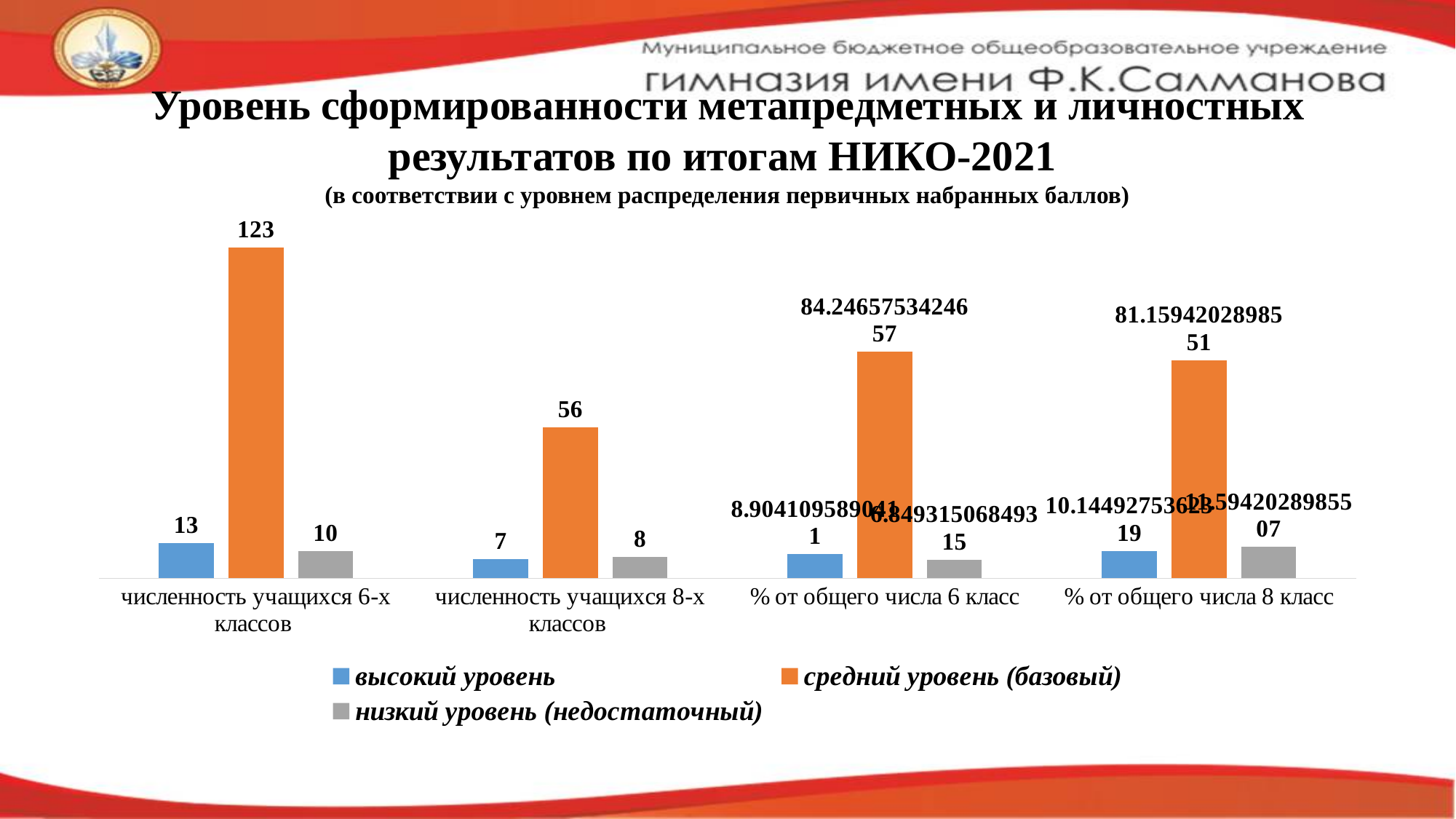

# Уровень сформированности метапредметных и личностных результатов по итогам НИКО-2021 (в соответствии с уровнем распределения первичных набранных баллов)

### Chart

| Category | высокий уровень | средний уровень (базовый) | низкий уровень (недостаточный) |
|---|---|---|---|
| численность учащихся 6-х классов  | 13.0 | 123.0 | 10.0 |
| численность учащихся 8-х классов  | 7.0 | 56.0 | 8.0 |
| % от общего числа 6 класс | 8.904109589041097 | 84.24657534246572 | 6.8493150684931505 |
| % от общего числа 8 класс | 10.144927536231881 | 81.15942028985509 | 11.594202898550725 |